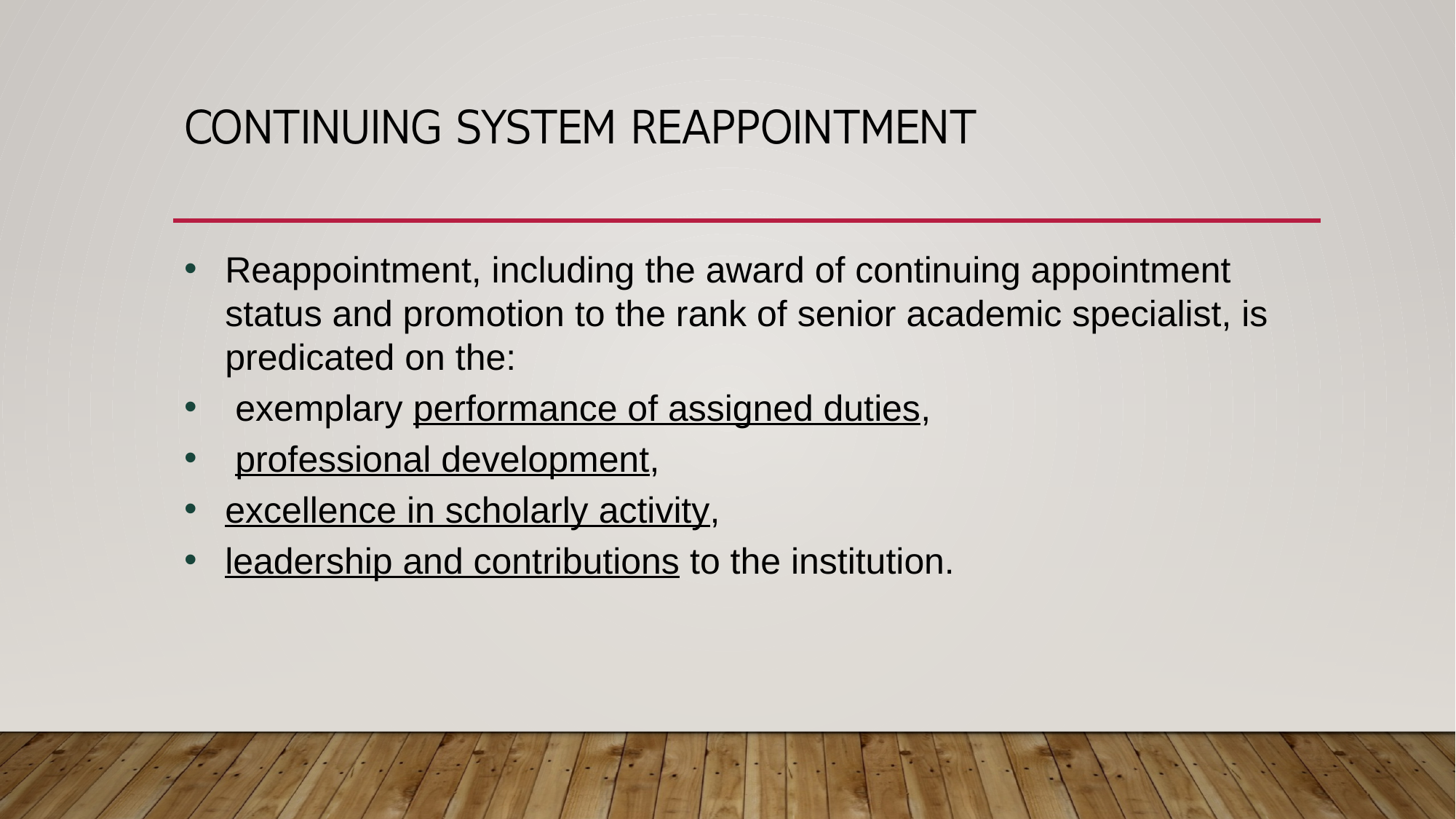

# Continuing System Reappointment
Reappointment, including the award of continuing appointment status and promotion to the rank of senior academic specialist, is predicated on the:
 exemplary performance of assigned duties,
 professional development,
excellence in scholarly activity,
leadership and contributions to the institution.